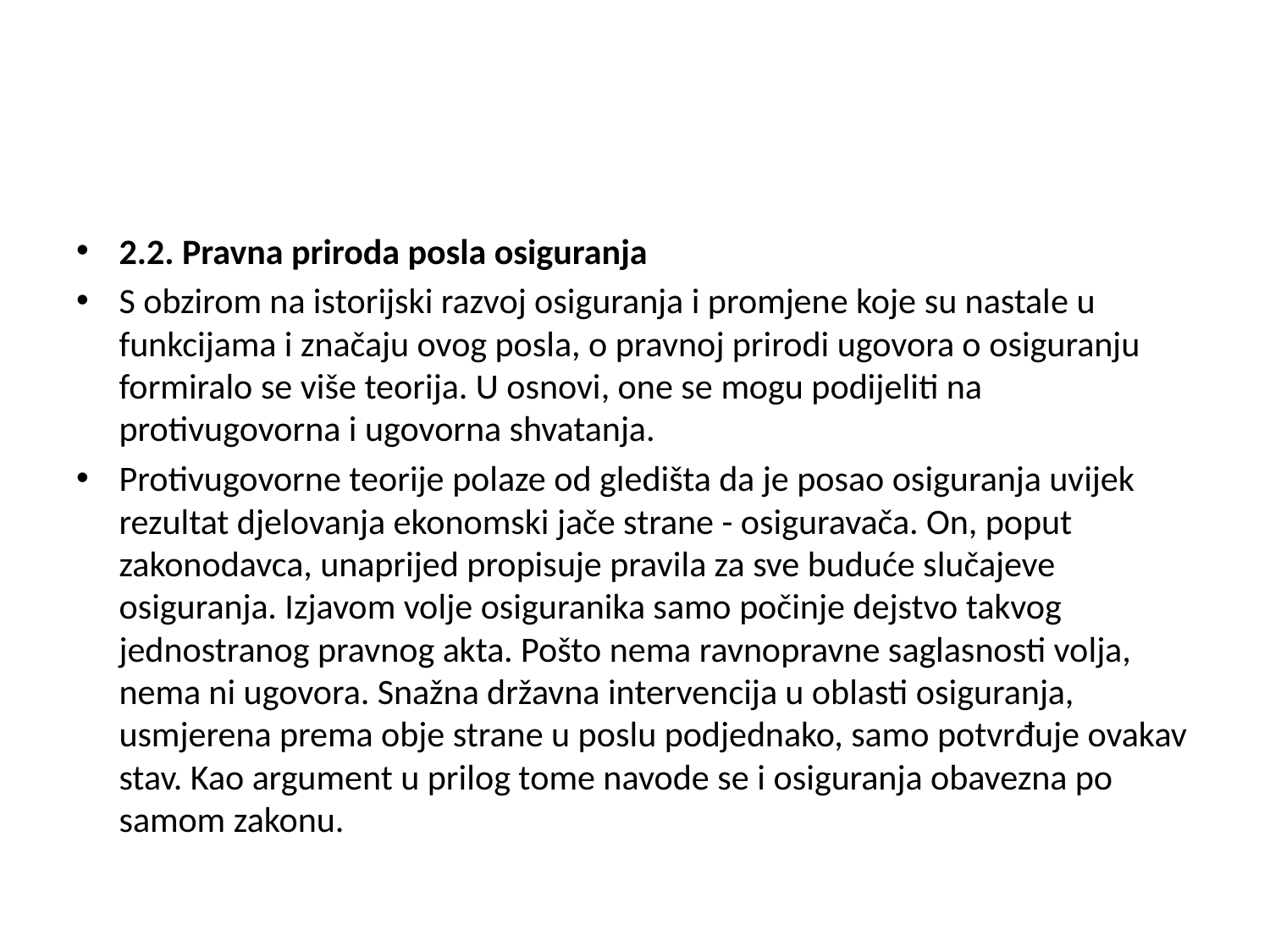

#
2.2. Pravna priroda posla osiguranja
S obzirom na istorijski razvoj osiguranja i promjene koje su nastale u funkcijama i značaju ovog posla, o pravnoj prirodi ugovora o osiguranju formiralo se više teorija. U osnovi, one se mogu podijeliti na protivugovorna i ugovorna shvatanja.
Protivugovorne teorije polaze od gledišta da je posao osiguranja uvijek rezultat djelovanja ekonomski jače strane - osiguravača. On, poput zakonodavca, unaprijed propisuje pravila za sve buduće slučajeve osiguranja. Izjavom volje osiguranika samo počinje dejstvo takvog jednostranog pravnog akta. Pošto nema ravnopravne saglasnosti volja, nema ni ugovora. Snažna državna intervencija u oblasti osiguranja, usmjerena prema obje strane u poslu podjednako, samo potvrđuje ovakav stav. Kao argument u prilog tome navode se i osiguranja obavezna po samom zakonu.